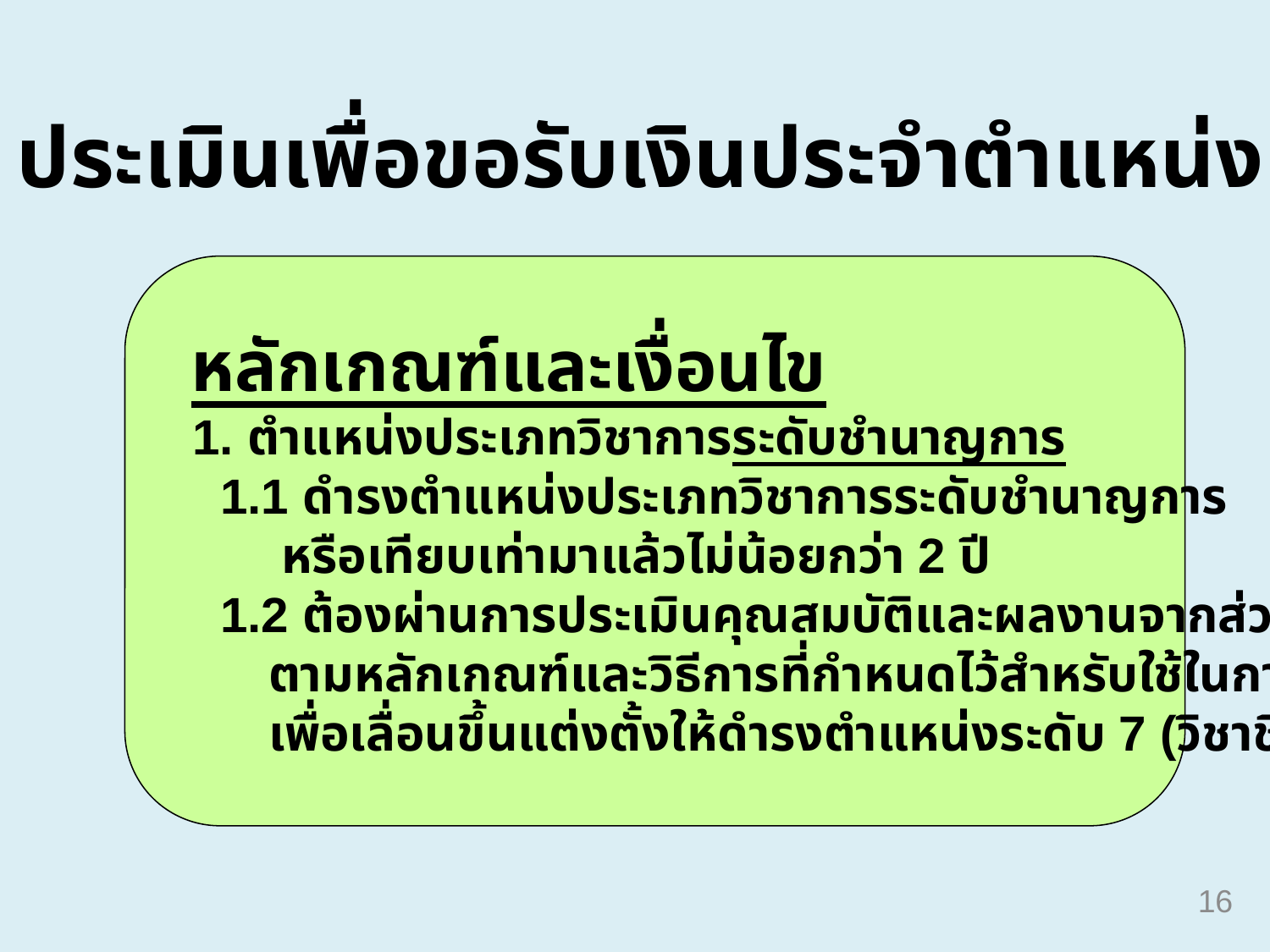

ประเมินเพื่อขอรับเงินประจำตำแหน่ง

  หลักเกณฑ์และเงื่อนไข
  1. ตำแหน่งประเภทวิชาการระดับชำนาญการ
    1.1 ดำรงตำแหน่งประเภทวิชาการระดับชำนาญการ
         หรือเทียบเท่ามาแล้วไม่น้อยกว่า 2 ปี
    1.2 ต้องผ่านการประเมินคุณสมบัติและผลงานจากส่วนราชการ
        ตามหลักเกณฑ์และวิธีการที่กำหนดไว้สำหรับใช้ในการประเมิน
        เพื่อเลื่อนขึ้นแต่งตั้งให้ดำรงตำแหน่งระดับ 7 (วิชาชีพเฉพาะ) เดิม

16